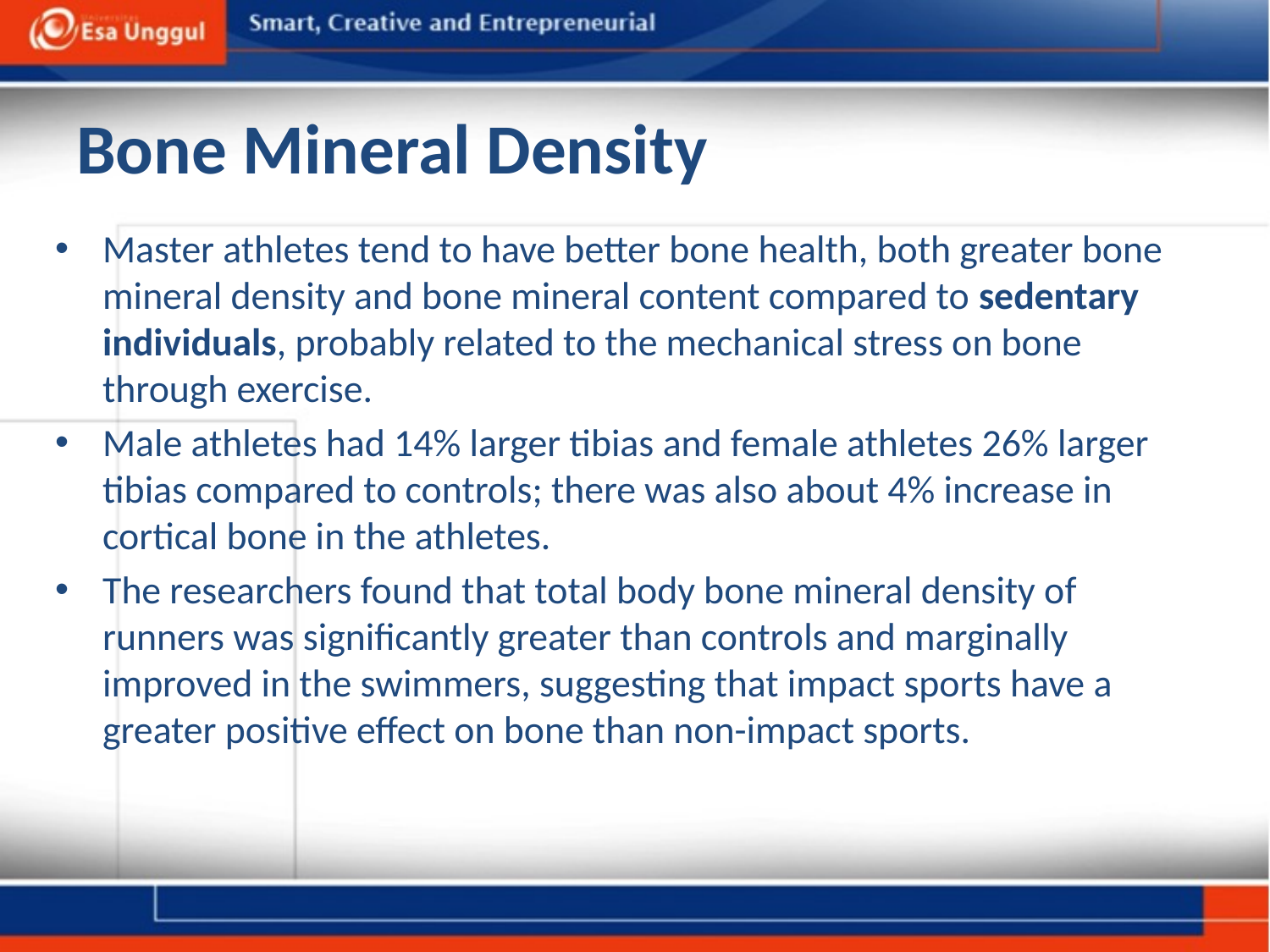

# Bone Mineral Density
Master athletes tend to have better bone health, both greater bone mineral density and bone mineral content compared to sedentary individuals, probably related to the mechanical stress on bone through exercise.
Male athletes had 14% larger tibias and female athletes 26% larger tibias compared to controls; there was also about 4% increase in cortical bone in the athletes.
The researchers found that total body bone mineral density of runners was significantly greater than controls and marginally improved in the swimmers, suggesting that impact sports have a greater positive effect on bone than non-impact sports.